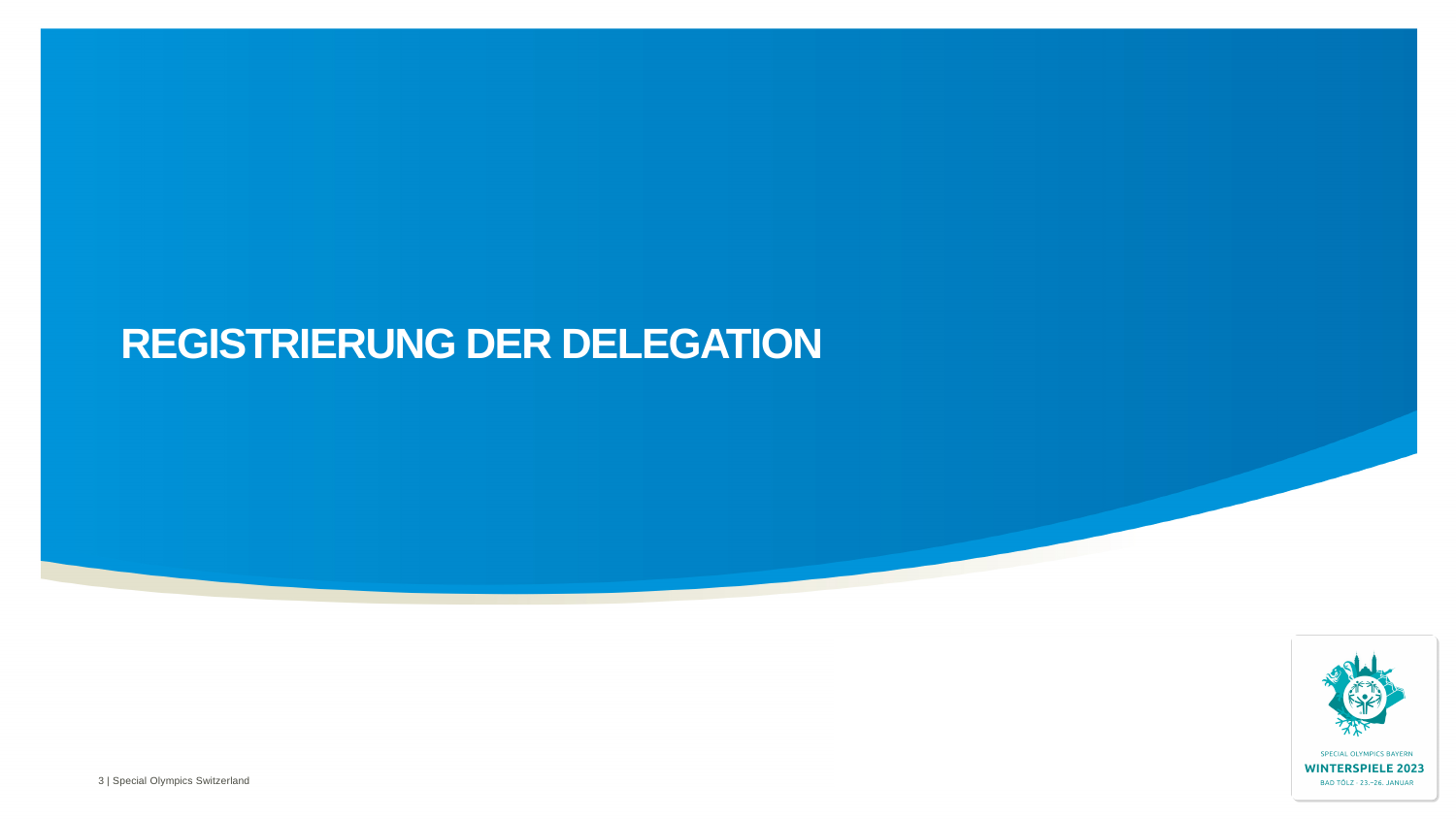

# Registrierung der Delegation
3 | Special Olympics Switzerland